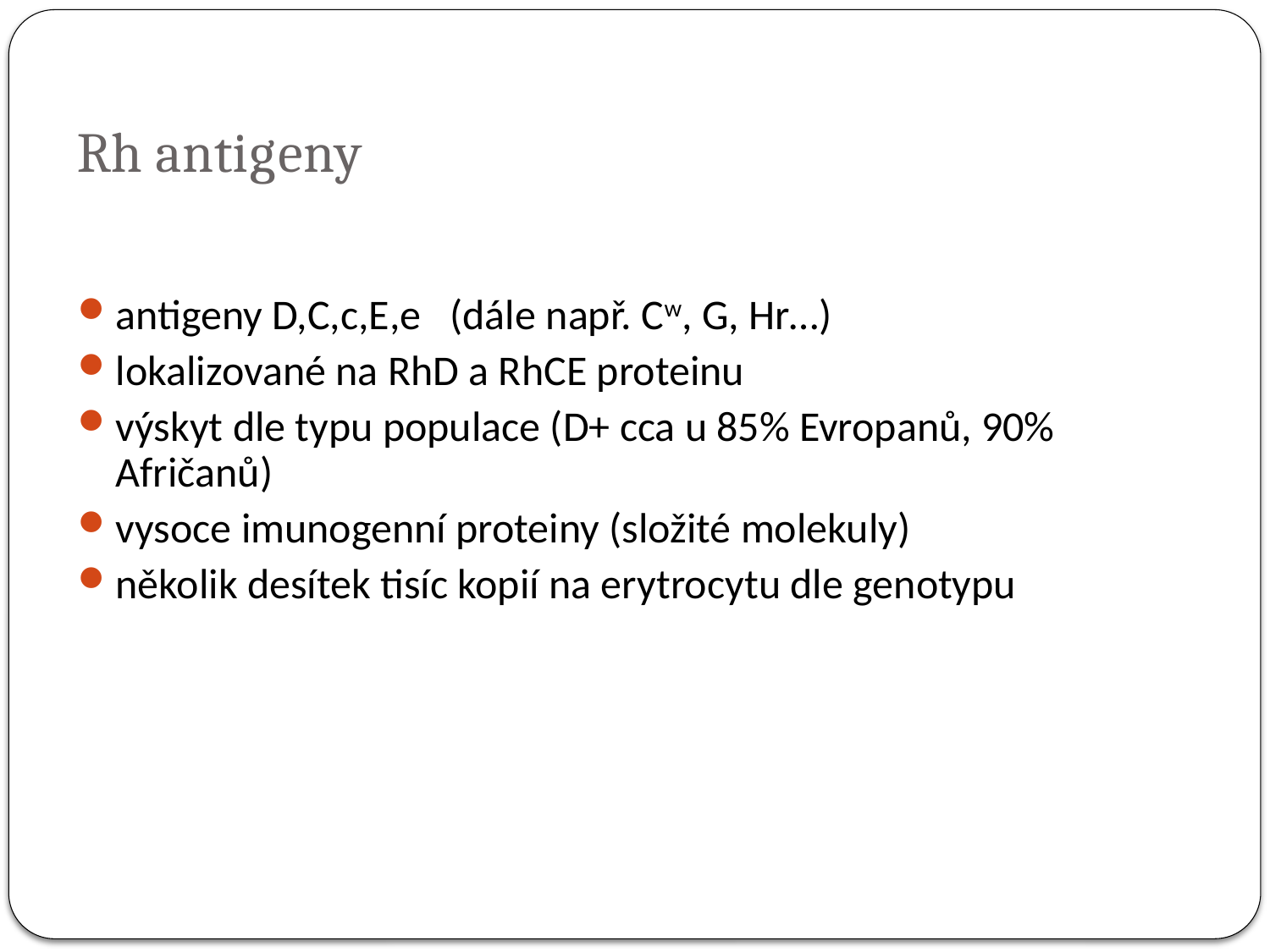

# Rh antigeny

antigeny D,C,c,E,e   (dále např. Cw, G, Hr…)
lokalizované na RhD a RhCE proteinu
výskyt dle typu populace (D+ cca u 85% Evropanů, 90% Afričanů)
vysoce imunogenní proteiny (složité molekuly)
několik desítek tisíc kopií na erytrocytu dle genotypu